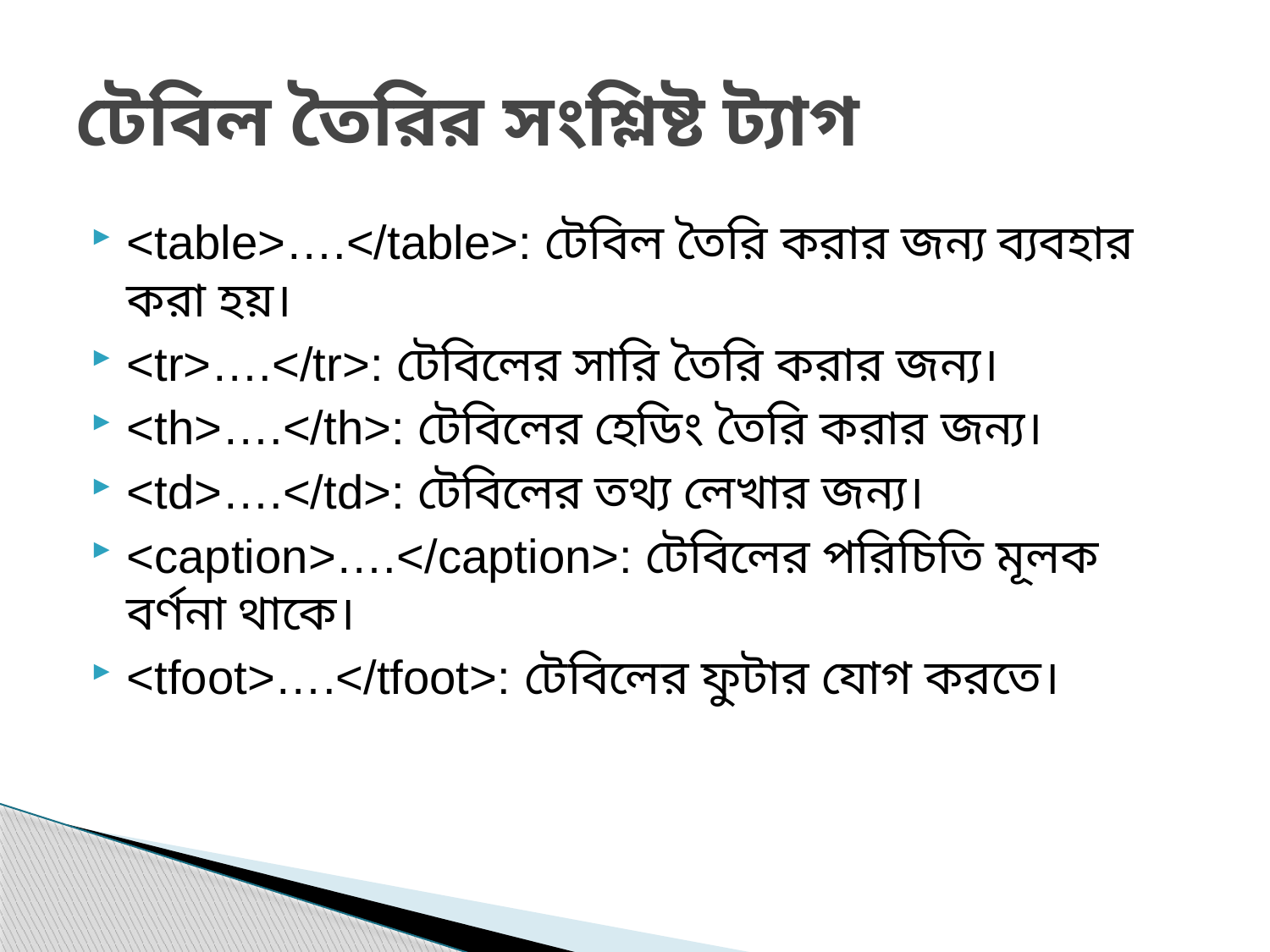

# টেবিল তৈরির সংশ্লিষ্ট ট্যাগ
<table>….</table>: টেবিল তৈরি করার জন্য ব্যবহার করা হয়।
<tr>….</tr>: টেবিলের সারি তৈরি করার জন্য।
<th>….</th>: টেবিলের হেডিং তৈরি করার জন্য।
<td>….</td>: টেবিলের তথ্য লেখার জন্য।
<caption>….</caption>: টেবিলের পরিচিতি মূলক বর্ণনা থাকে।
<tfoot>….</tfoot>: টেবিলের ফুটার যোগ করতে।